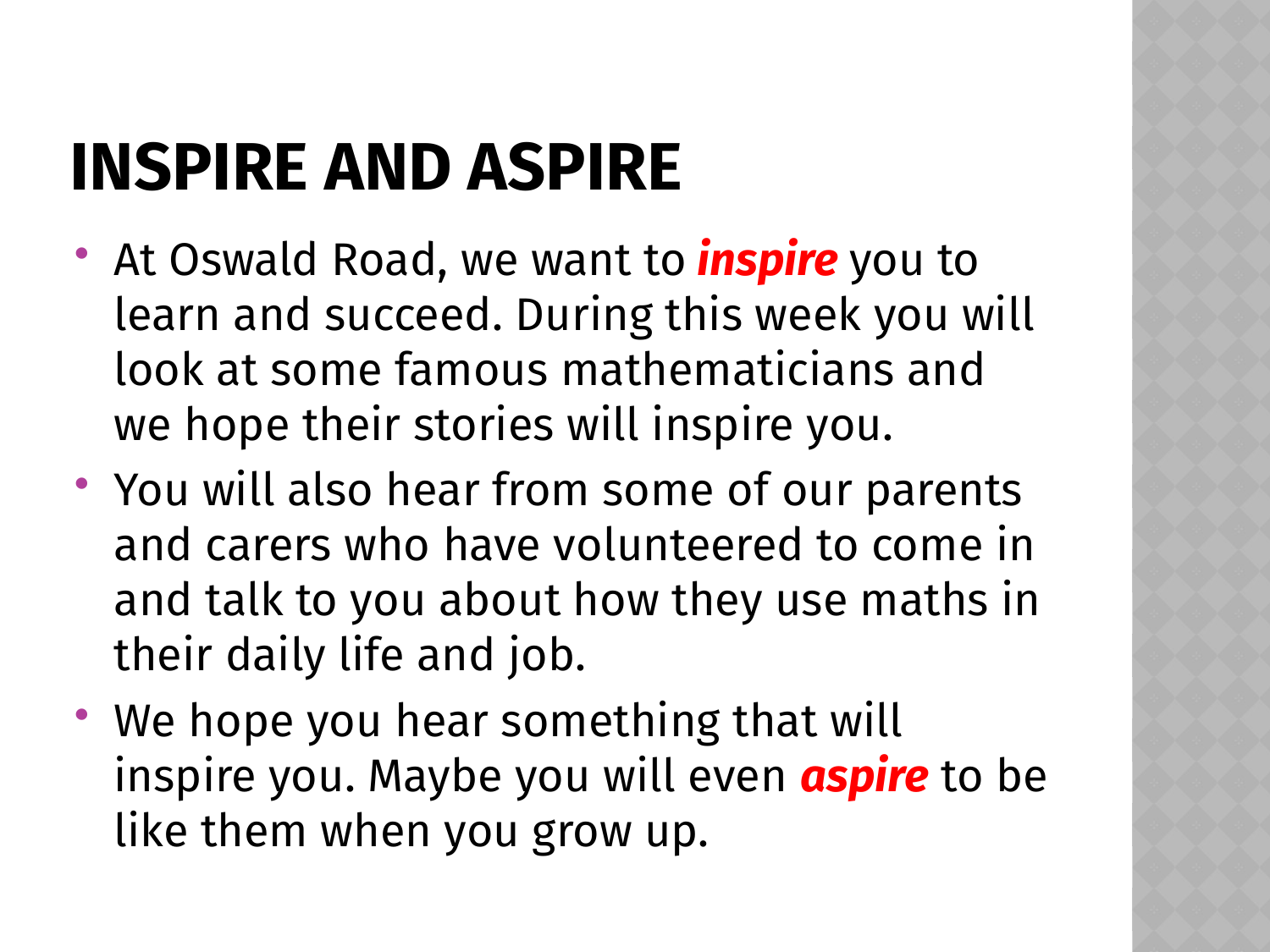

# Inspire and Aspire
At Oswald Road, we want to inspire you to learn and succeed. During this week you will look at some famous mathematicians and we hope their stories will inspire you.
You will also hear from some of our parents and carers who have volunteered to come in and talk to you about how they use maths in their daily life and job.
We hope you hear something that will inspire you. Maybe you will even aspire to be like them when you grow up.